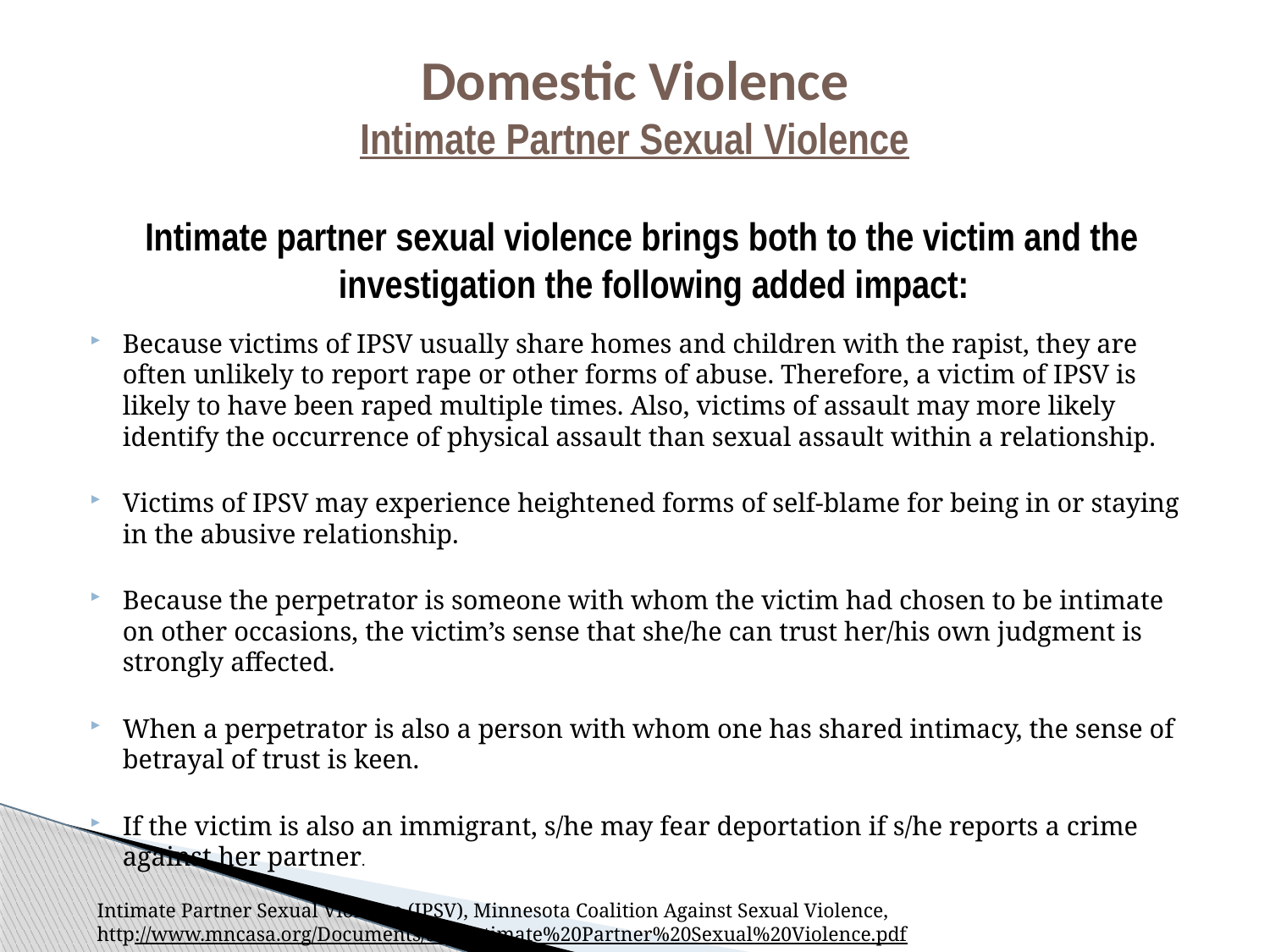

# Domestic Violence Intimate Partner Sexual Violence
Intimate partner sexual violence brings both to the victim and the investigation the following added impact:

Because victims of IPSV usually share homes and children with the rapist, they are often unlikely to report rape or other forms of abuse. Therefore, a victim of IPSV is likely to have been raped multiple times. Also, victims of assault may more likely identify the occurrence of physical assault than sexual assault within a relationship.

Victims of IPSV may experience heightened forms of self-blame for being in or staying in the abusive relationship.

Because the perpetrator is someone with whom the victim had chosen to be intimate on other occasions, the victim’s sense that she/he can trust her/his own judgment is strongly affected.

When a perpetrator is also a person with whom one has shared intimacy, the sense of betrayal of trust is keen.

If the victim is also an immigrant, s/he may fear deportation if s/he reports a crime against her partner.
Intimate Partner Sexual Violence (IPSV), Minnesota Coalition Against Sexual Violence, http://www.mncasa.org/Documents/svji/Intimate%20Partner%20Sexual%20Violence.pdf